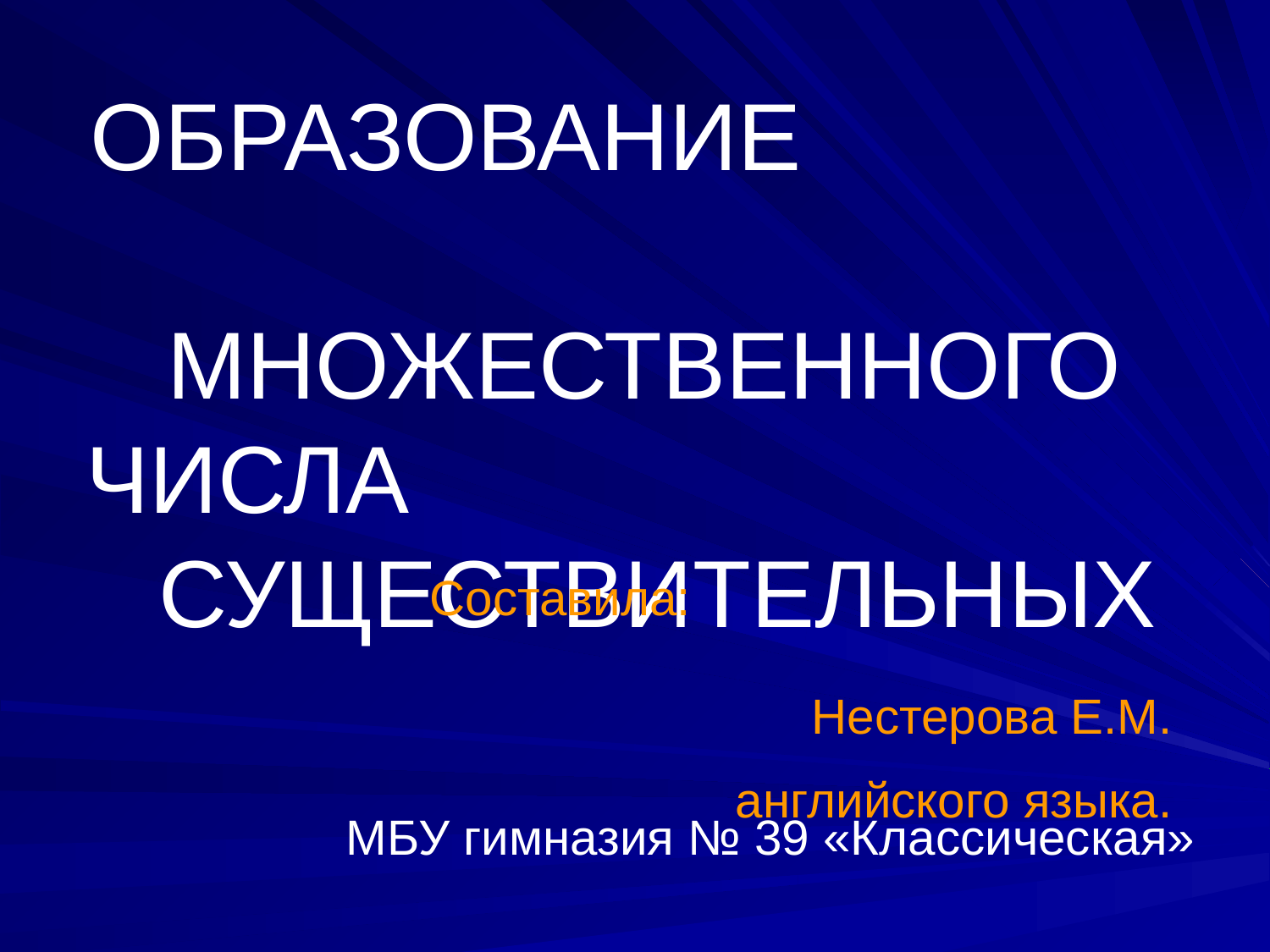

ОБРАЗОВАНИЕ                       МНОЖЕСТВЕННОГО ЧИСЛА                                СУЩЕСТВИТЕЛЬНЫХ

 Составила:                                                                             Нестерова Е.М.
английского языка.

              МБУ гимназия № 39 «Классическая»